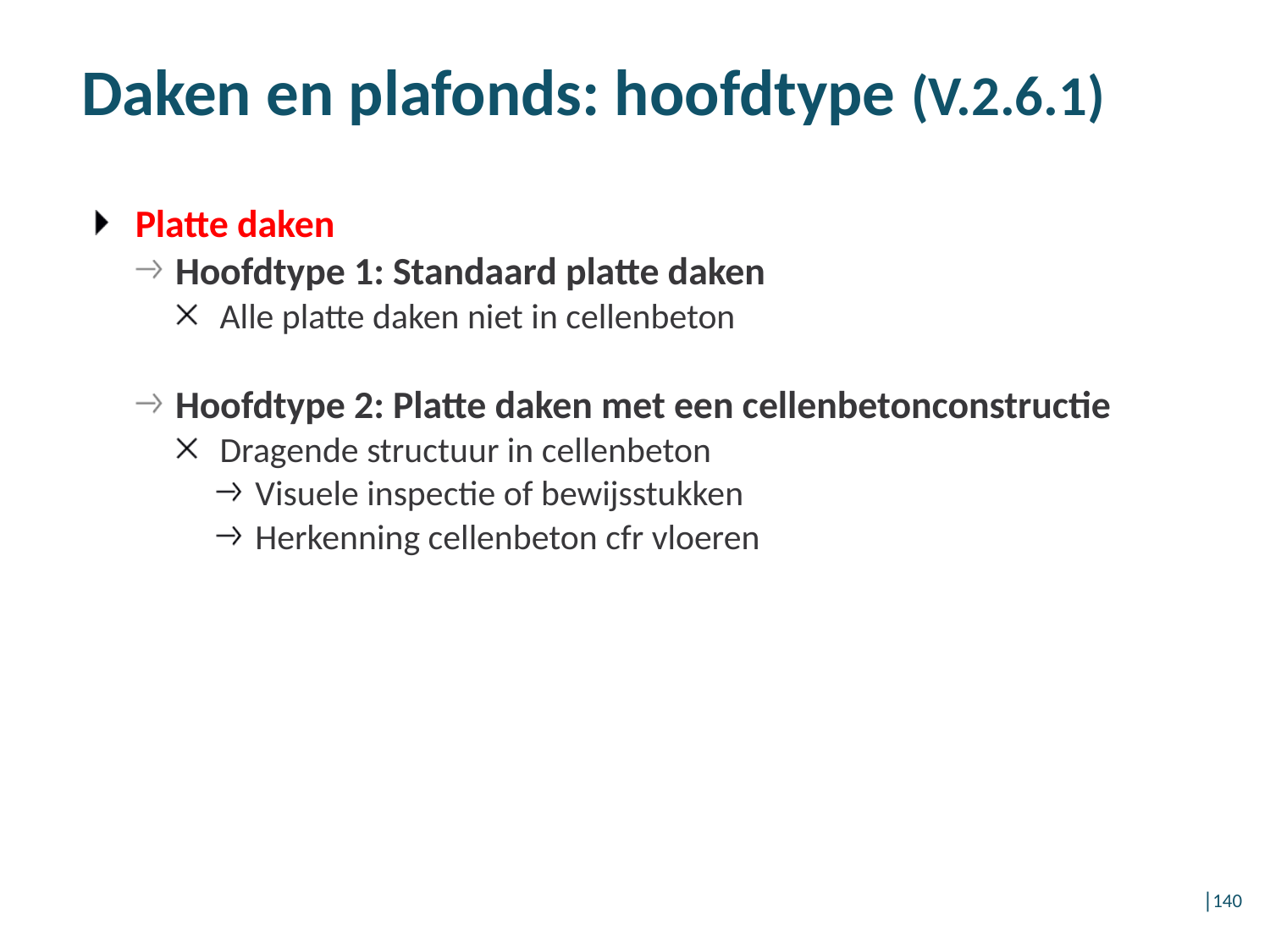

# Daken en plafonds: hoofdtype (V.2.6.1)
Platte daken
Hoofdtype 1: Standaard platte daken
Alle platte daken niet in cellenbeton

Hoofdtype 2: Platte daken met een cellenbetonconstructie
Dragende structuur in cellenbeton
Visuele inspectie of bewijsstukken
Herkenning cellenbeton cfr vloeren

│140